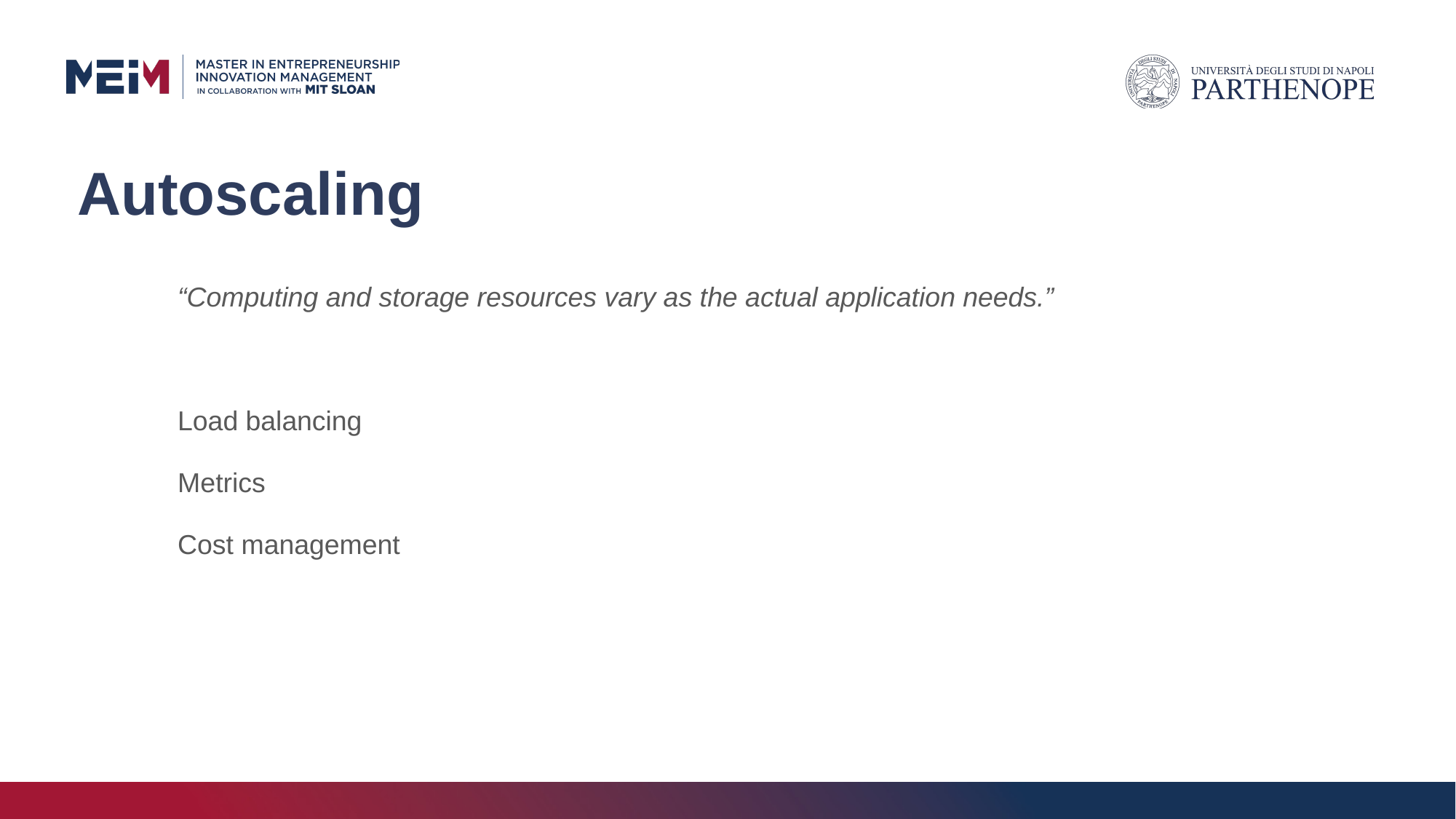

# Autoscaling
“Computing and storage resources vary as the actual application needs.”

Load balancing
Metrics
Cost management